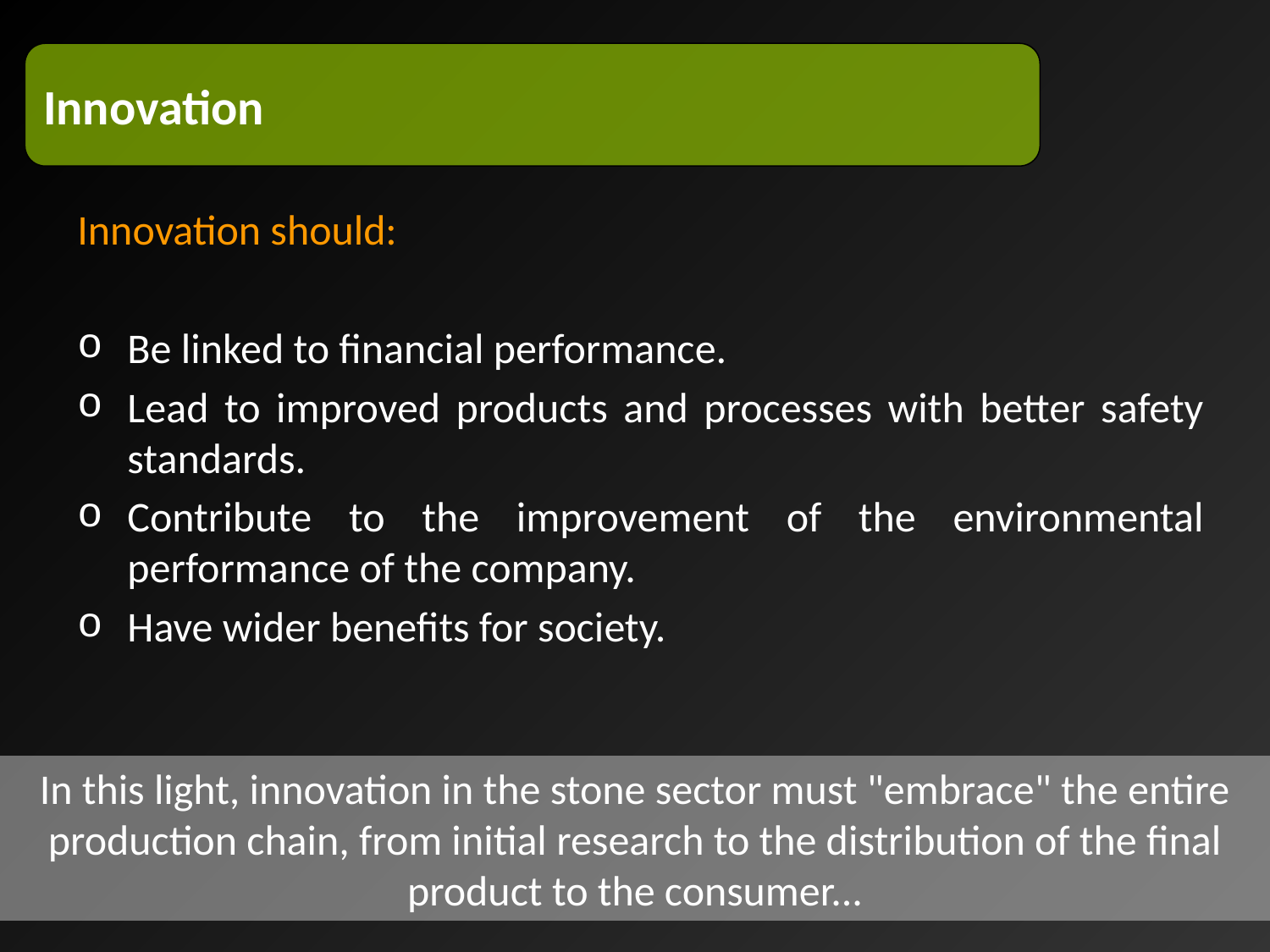

Innovation
Innovation should:

Be linked to financial performance.
Lead to improved products and processes with better safety standards.
Contribute to the improvement of the environmental performance of the company.
Have wider benefits for society.

In this light, innovation in the stone sector must "embrace" the entire production chain, from initial research to the distribution of the final product to the consumer...